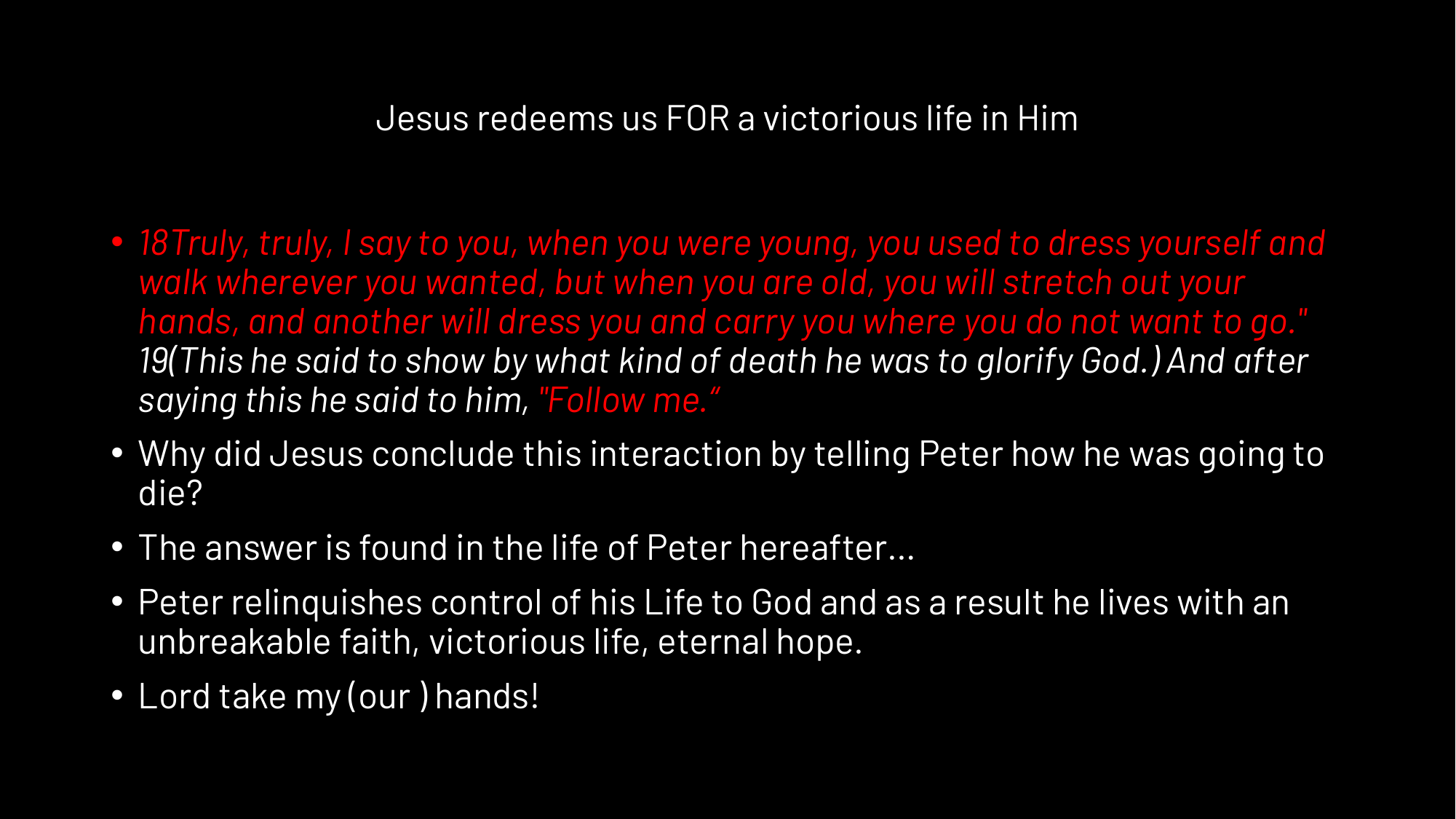

# Jesus redeems us FOR a victorious life in Him
18Truly, truly, I say to you, when you were young, you used to dress yourself and walk wherever you wanted, but when you are old, you will stretch out your hands, and another will dress you and carry you where you do not want to go." 19(This he said to show by what kind of death he was to glorify God.) And after saying this he said to him, "Follow me.“
Why did Jesus conclude this interaction by telling Peter how he was going to die?
The answer is found in the life of Peter hereafter…
Peter relinquishes control of his Life to God and as a result he lives with an unbreakable faith, victorious life, eternal hope.
Lord take my (our ) hands!